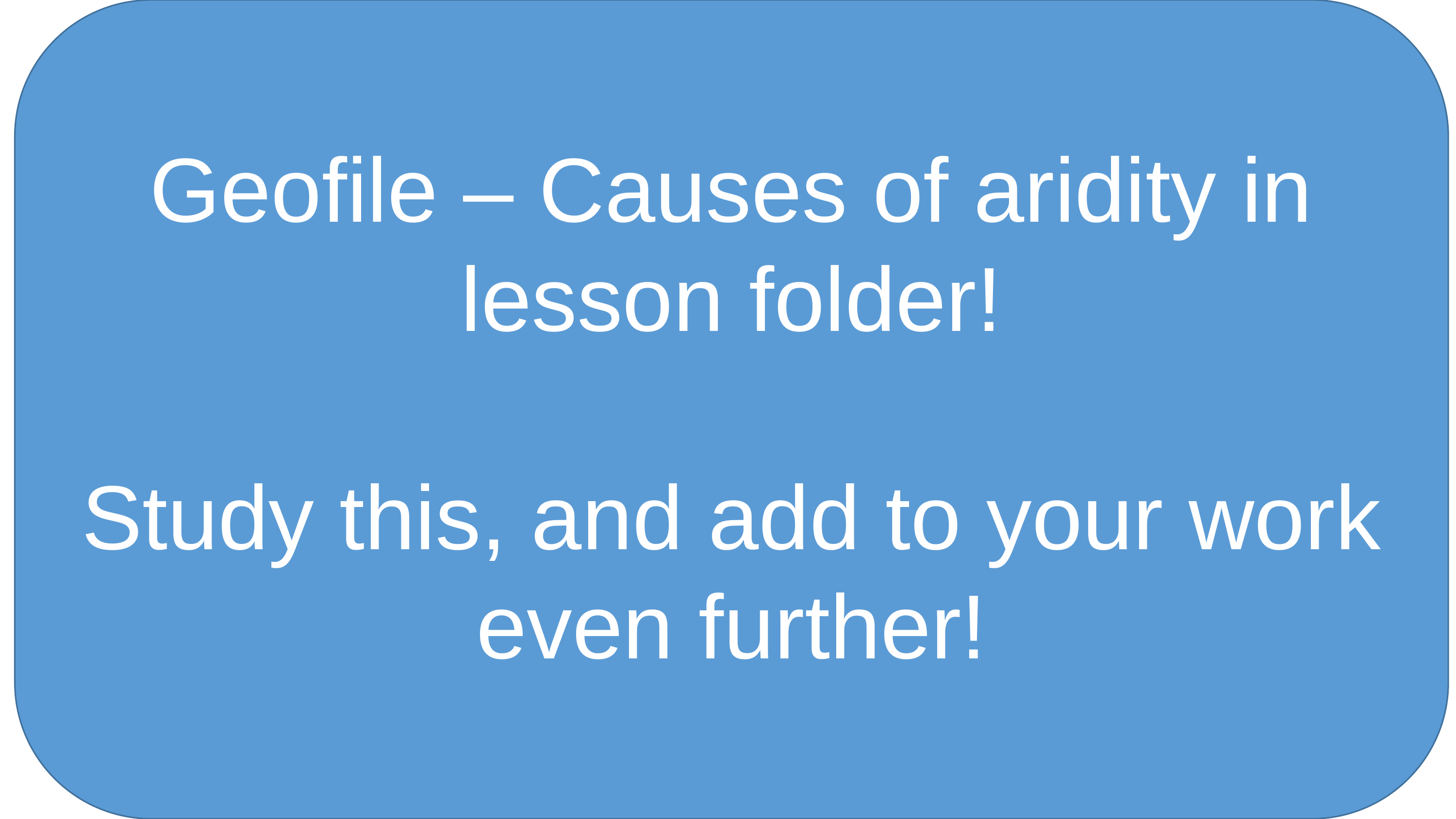

Geofile – Causes of aridity in lesson folder!

Study this, and add to your work even further!